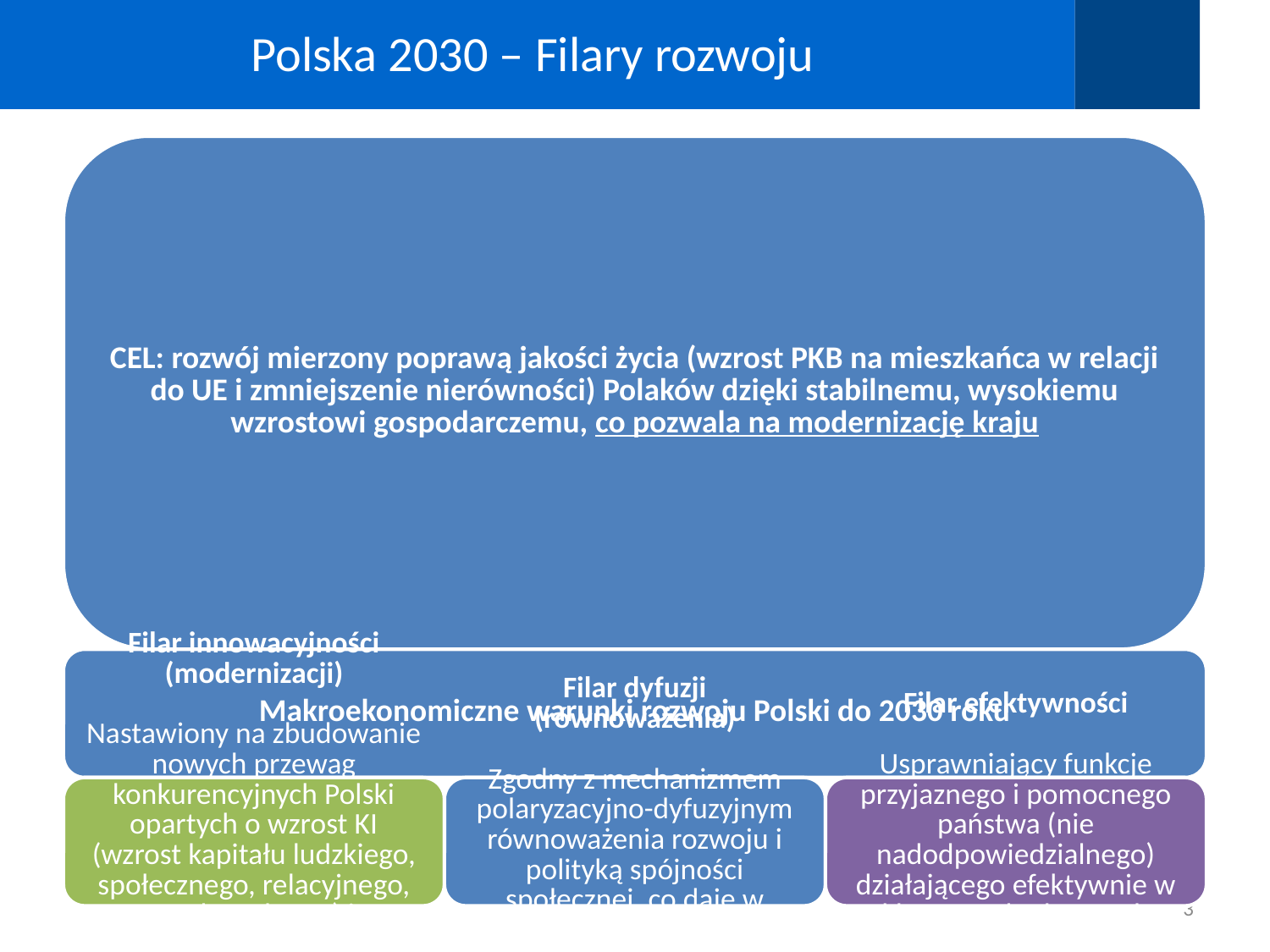

# Polska 2030 – Filary rozwoju
CEL: rozwój mierzony poprawą jakości życia (wzrost PKB na mieszkańca w relacji do UE i zmniejszenie nierówności) Polaków dzięki stabilnemu, wysokiemu wzrostowi gospodarczemu, co pozwala na modernizację kraju
3